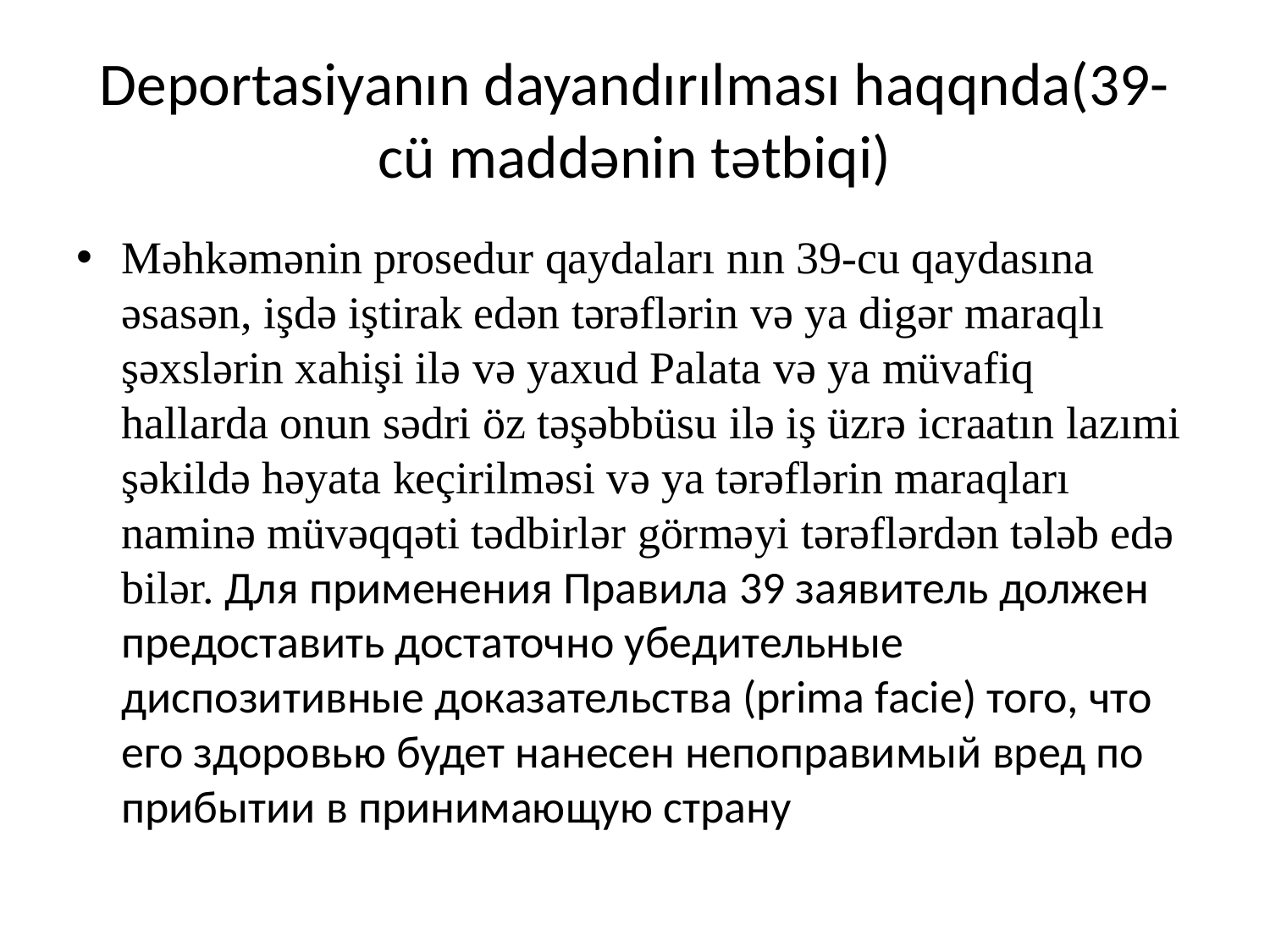

# Deportasiyanın dayandırılması haqqnda(39-cü maddənin tətbiqi)
Məhkəmənin prosedur qaydaları nın 39-cu qaydasına əsasən, işdə iştirak edən tərəflərin və ya digər maraqlı şəxslərin xahişi ilə və yaxud Palata və ya müvafiq hallarda onun sədri öz təşəbbüsu ilə iş üzrə icraatın lazımi şəkildə həyata keçirilməsi və ya tərəflərin maraqları naminə müvəqqəti tədbirlər görməyi tərəflərdən tələb edə bilər. Для применения Правила 39 заявитель должен предоставить достаточно убедительные диспозитивные доказательства (prima facie) того, что его здоровью будет нанесен непоправимый вред по прибытии в принимающую страну